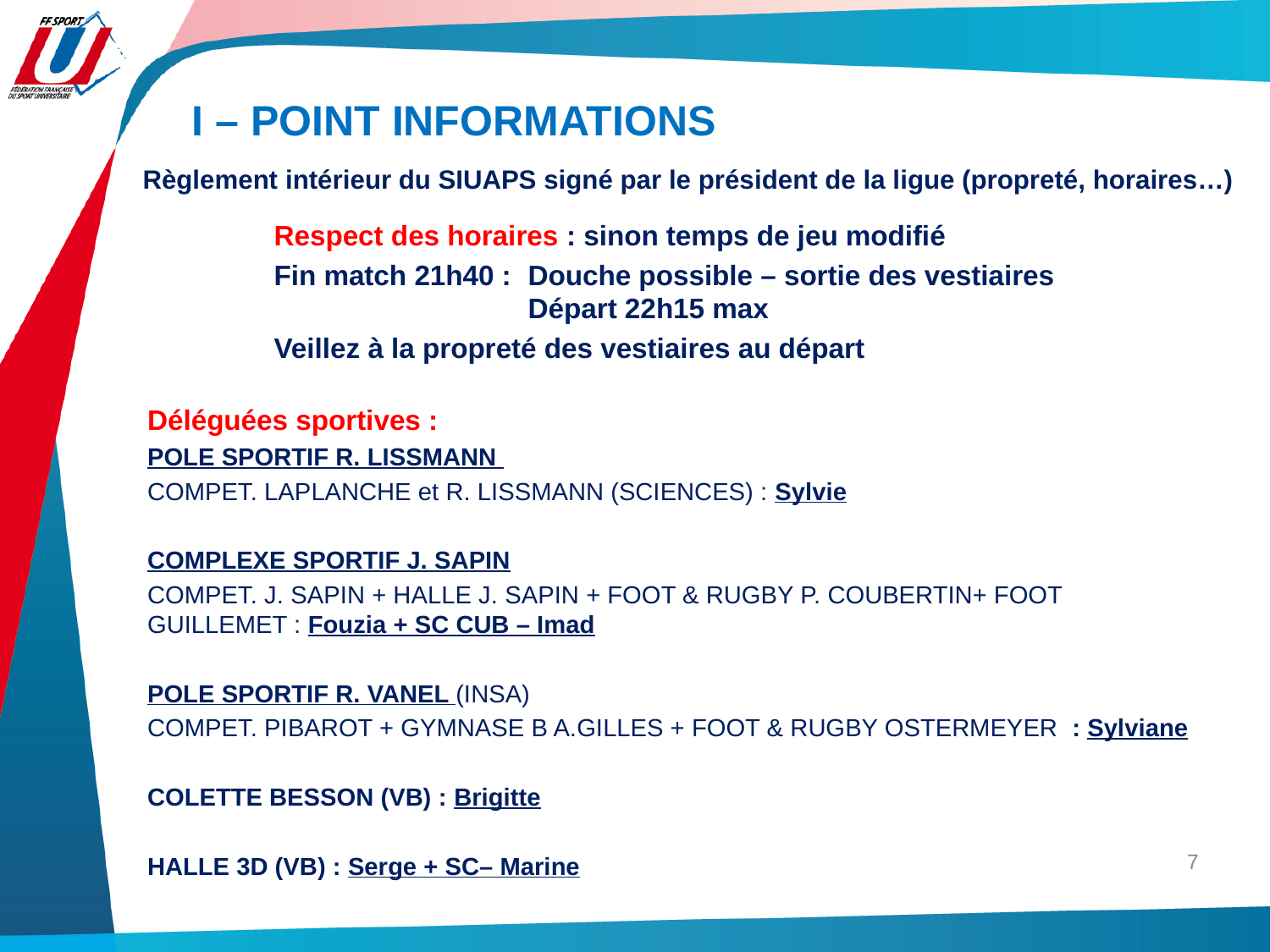

I – POINT INFORMATIONS
Règlement intérieur du SIUAPS signé par le président de la ligue (propreté, horaires…)

	Respect des horaires : sinon temps de jeu modifié
	Fin match 21h40 : 	Douche possible – sortie des vestiaires 		  	  	Départ 22h15 max
	Veillez à la propreté des vestiaires au départ

Déléguées sportives :
POLE SPORTIF R. LISSMANN
COMPET. LAPLANCHE et R. LISSMANN (SCIENCES) : Sylvie

COMPLEXE SPORTIF J. SAPIN
COMPET. J. SAPIN + HALLE J. SAPIN + FOOT & RUGBY P. COUBERTIN+ FOOT GUILLEMET : Fouzia + SC CUB – Imad

POLE SPORTIF R. VANEL (INSA)
COMPET. PIBAROT + GYMNASE B A.GILLES + FOOT & RUGBY OSTERMEYER  : Sylviane

COLETTE BESSON (VB) : Brigitte

HALLE 3D (VB) : Serge + SC– Marine

7